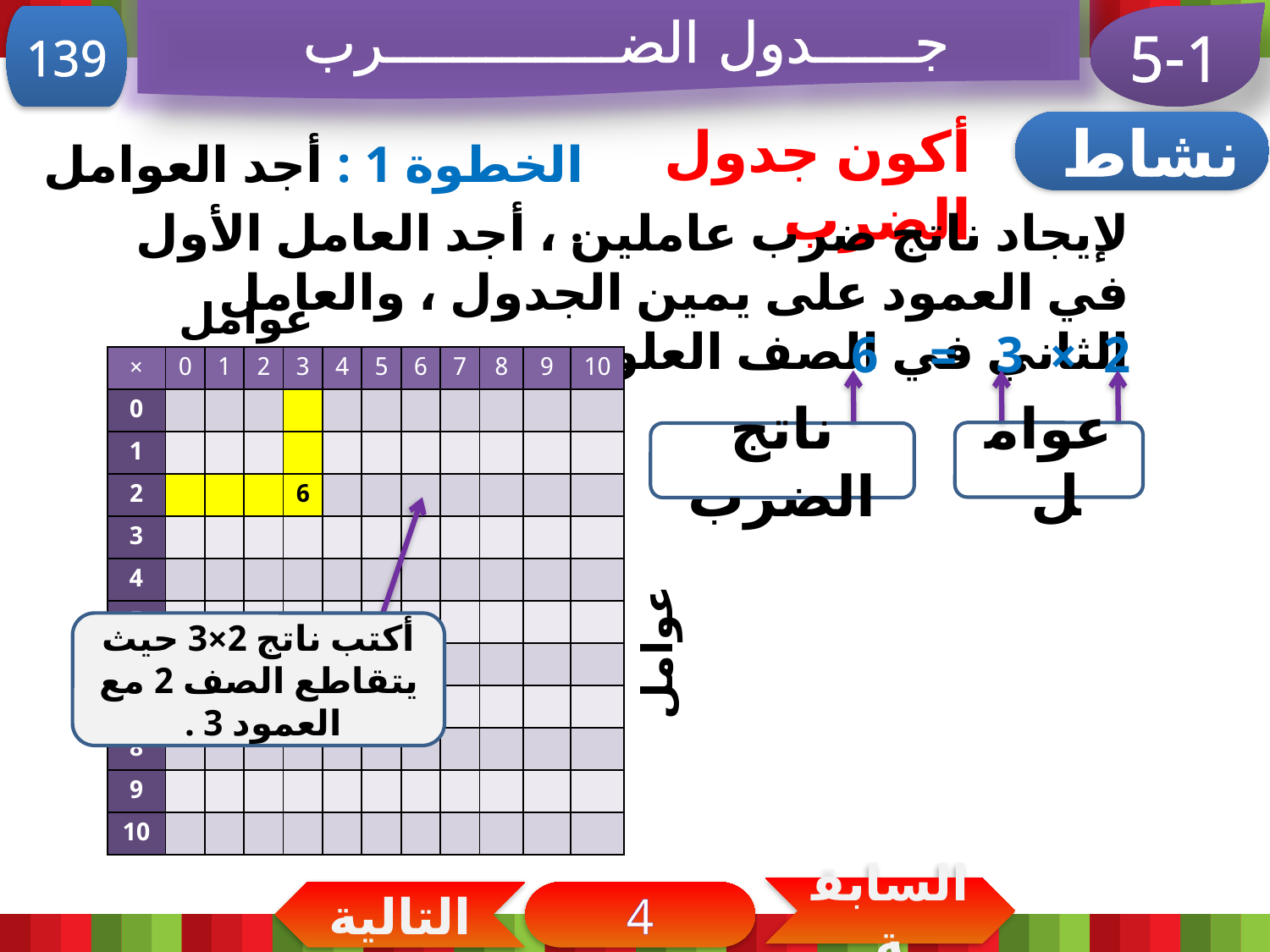

جــــــدول الضــــــــــــــرب
139
5-1
أكون جدول الضرب
نشاط
الخطوة 1 : أجد العوامل .
لإيجاد ناتج ضرب عاملين ، أجد العامل الأول في العمود على يمين الجدول ، والعامل الثاني في الصف العلوي .
عوامل
2  ×  3   =    6
| × | 0 | 1 | 2 | 3 | 4 | 5 | 6 | 7 | 8 | 9 | 10 |
| --- | --- | --- | --- | --- | --- | --- | --- | --- | --- | --- | --- |
| 0 |  |  |  |  |  |  |  |  |  |  |  |
| 1 |  |  |  |  |  |  |  |  |  |  |  |
| 2 |  |  |  | 6 |  |  |  |  |  |  |  |
| 3 |  |  |  |  |  |  |  |  |  |  |  |
| 4 |  |  |  |  |  |  |  |  |  |  |  |
| 5 |  |  |  |  |  |  |  |  |  |  |  |
| 6 |  |  |  |  |  |  |  |  |  |  |  |
| 7 |  |  |  |  |  |  |  |  |  |  |  |
| 8 |  |  |  |  |  |  |  |  |  |  |  |
| 9 |  |  |  |  |  |  |  |  |  |  |  |
| 10 |  |  |  |  |  |  |  |  |  |  |  |
عوامل
ناتج الضرب
أكتب ناتج 2×3 حيث يتقاطع الصف 2 مع العمود 3 .
عوامل

السابقة

التالية

4